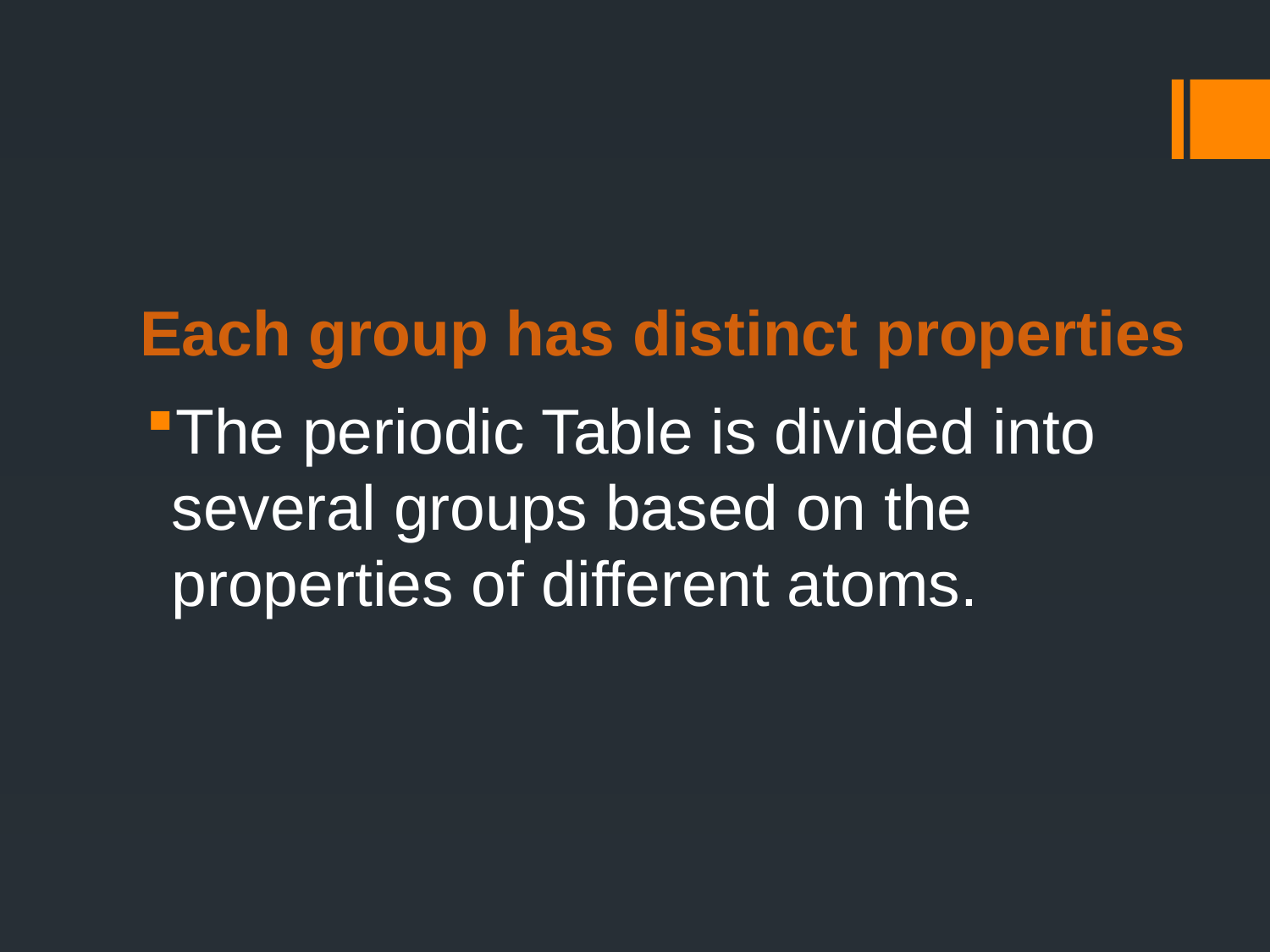

# Each group has distinct properties
The periodic Table is divided into several groups based on the properties of different atoms.